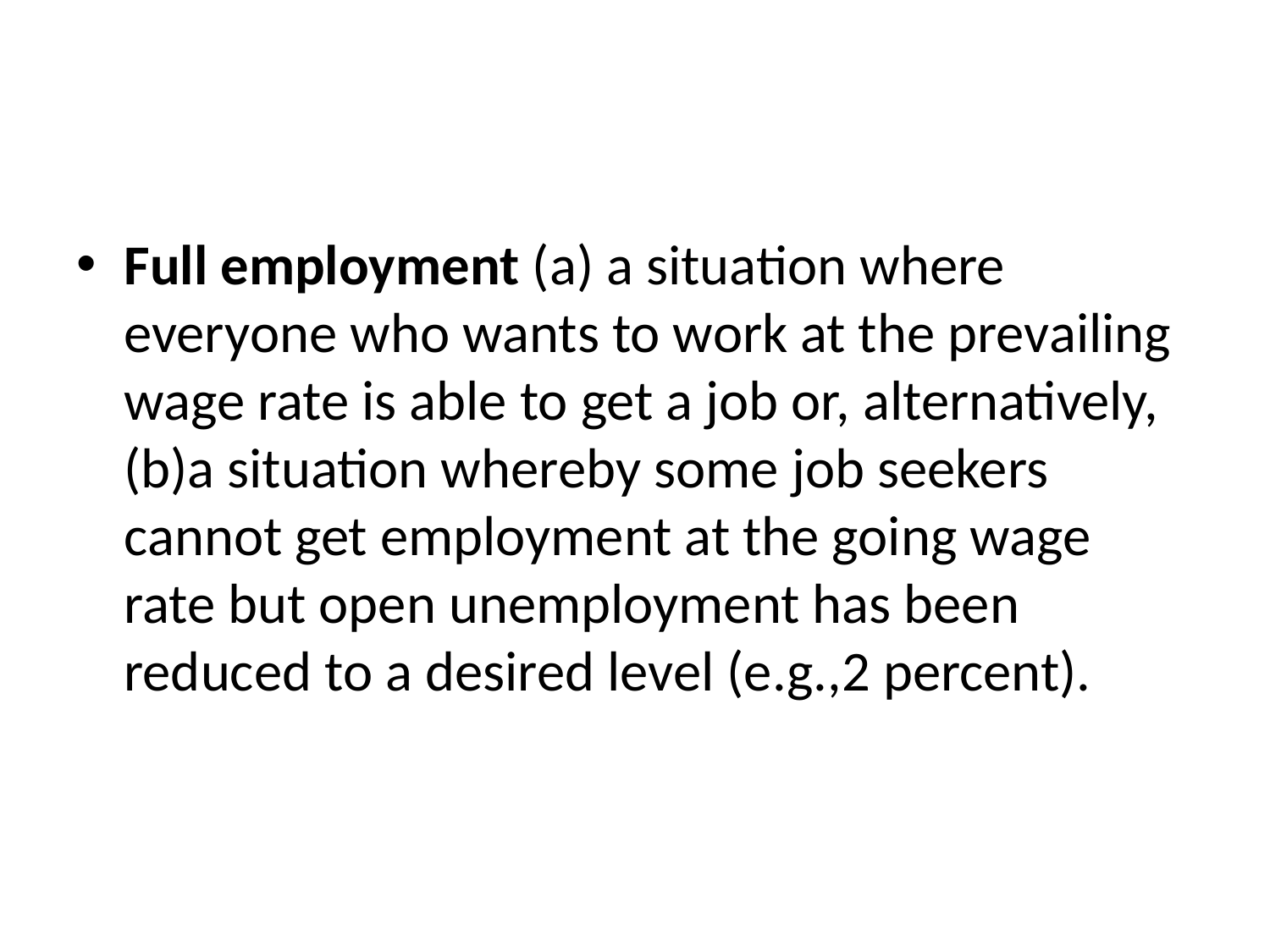

#
Full employment (a) a situation where everyone who wants to work at the prevailing wage rate is able to get a job or, alternatively, (b)a situation whereby some job seekers cannot get employment at the going wage rate but open unemployment has been reduced to a desired level (e.g.,2 percent).